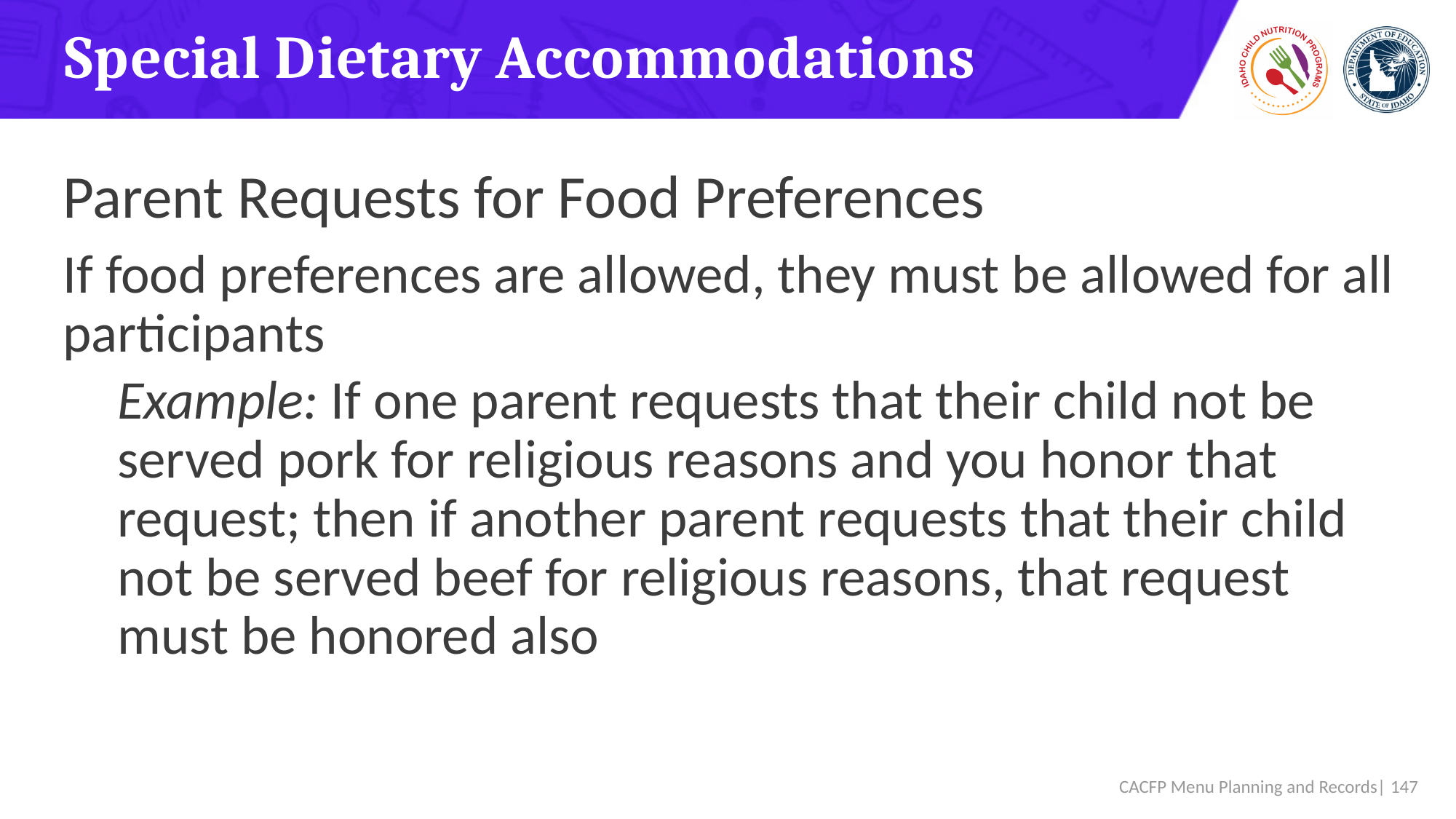

# Special Dietary Accommodations
Parent Requests for Food Preferences
If food preferences are allowed, they must be allowed for all participants
Example: If one parent requests that their child not be served pork for religious reasons and you honor that request; then if another parent requests that their child not be served beef for religious reasons, that request must be honored also

 CACFP Menu Planning and Records| 147